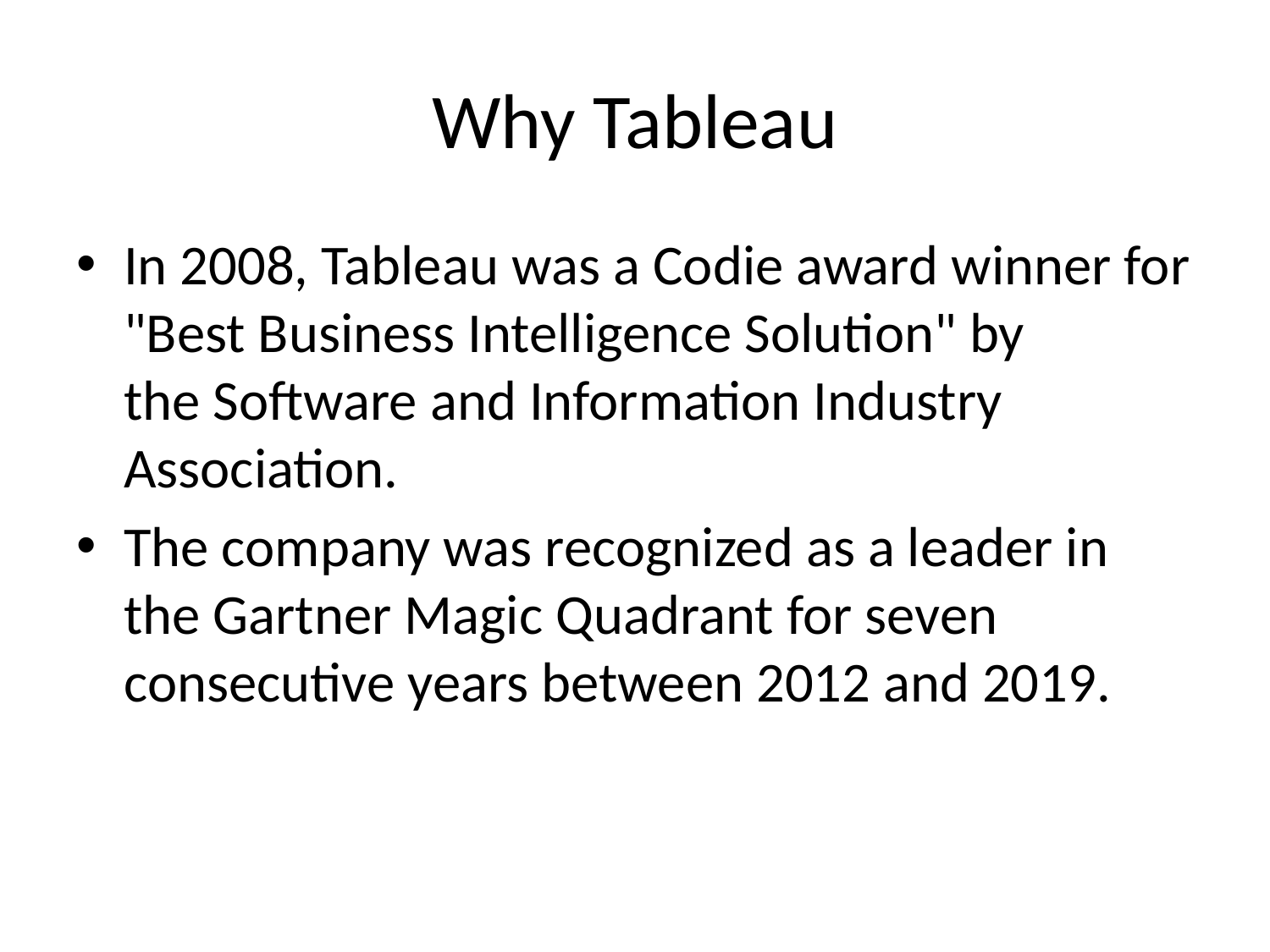

# Why Tableau
In 2008, Tableau was a Codie award winner for "Best Business Intelligence Solution" by the Software and Information Industry Association.
The company was recognized as a leader in the Gartner Magic Quadrant for seven consecutive years between 2012 and 2019.